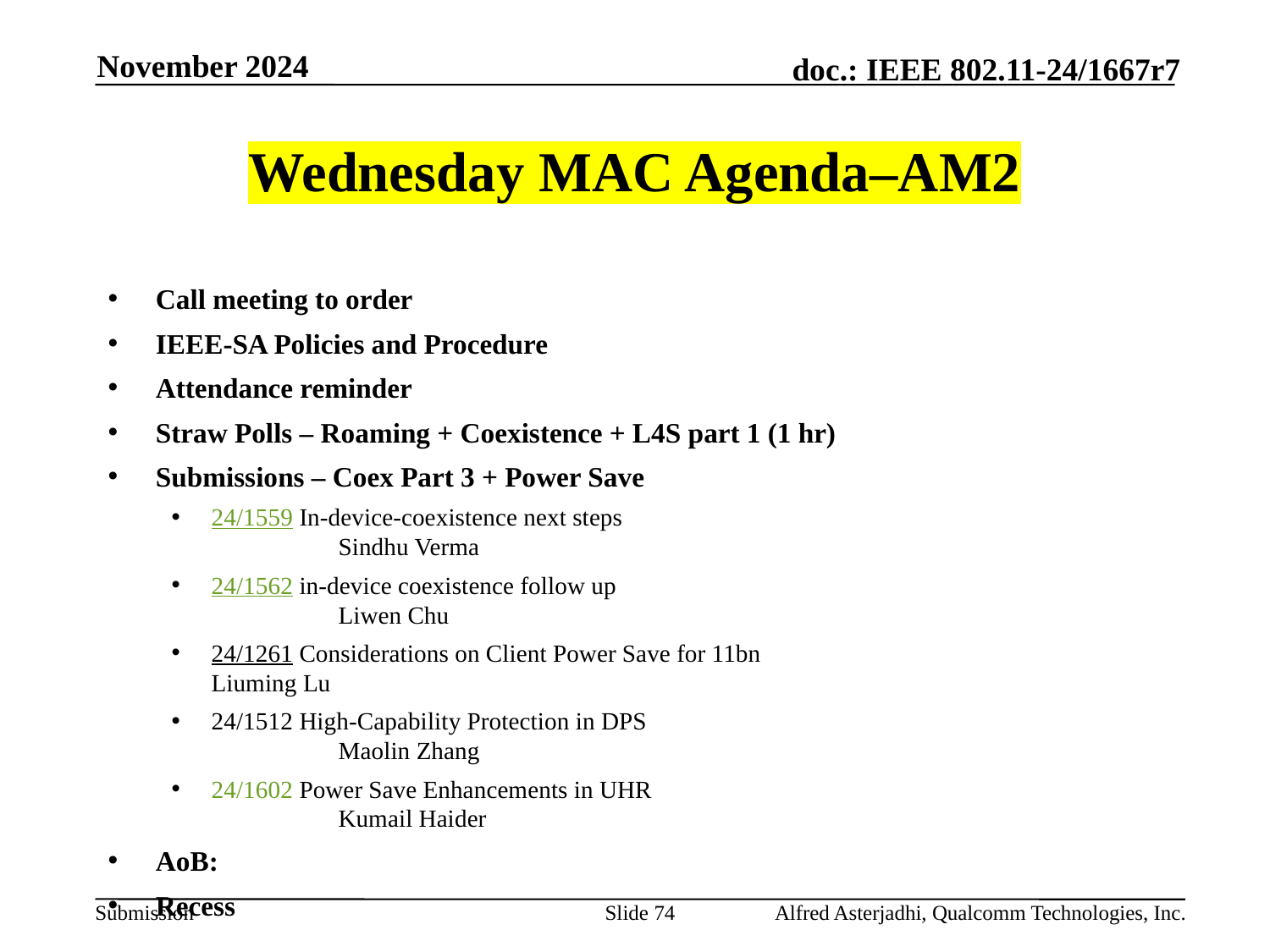

November 2024
# Wednesday MAC Agenda–AM2
Call meeting to order
IEEE-SA Policies and Procedure
Attendance reminder
Straw Polls – Roaming + Coexistence + L4S part 1 (1 hr)
Submissions – Coex Part 3 + Power Save
24/1559 In-device-coexistence next steps 					Sindhu Verma
24/1562 in-device coexistence follow up 					Liwen Chu
24/1261 Considerations on Client Power Save for 11bn 			Liuming Lu
24/1512 High-Capability Protection in DPS 					Maolin Zhang
24/1602 Power Save Enhancements in UHR 					Kumail Haider
AoB:
Recess
Slide 74
Alfred Asterjadhi, Qualcomm Technologies, Inc.